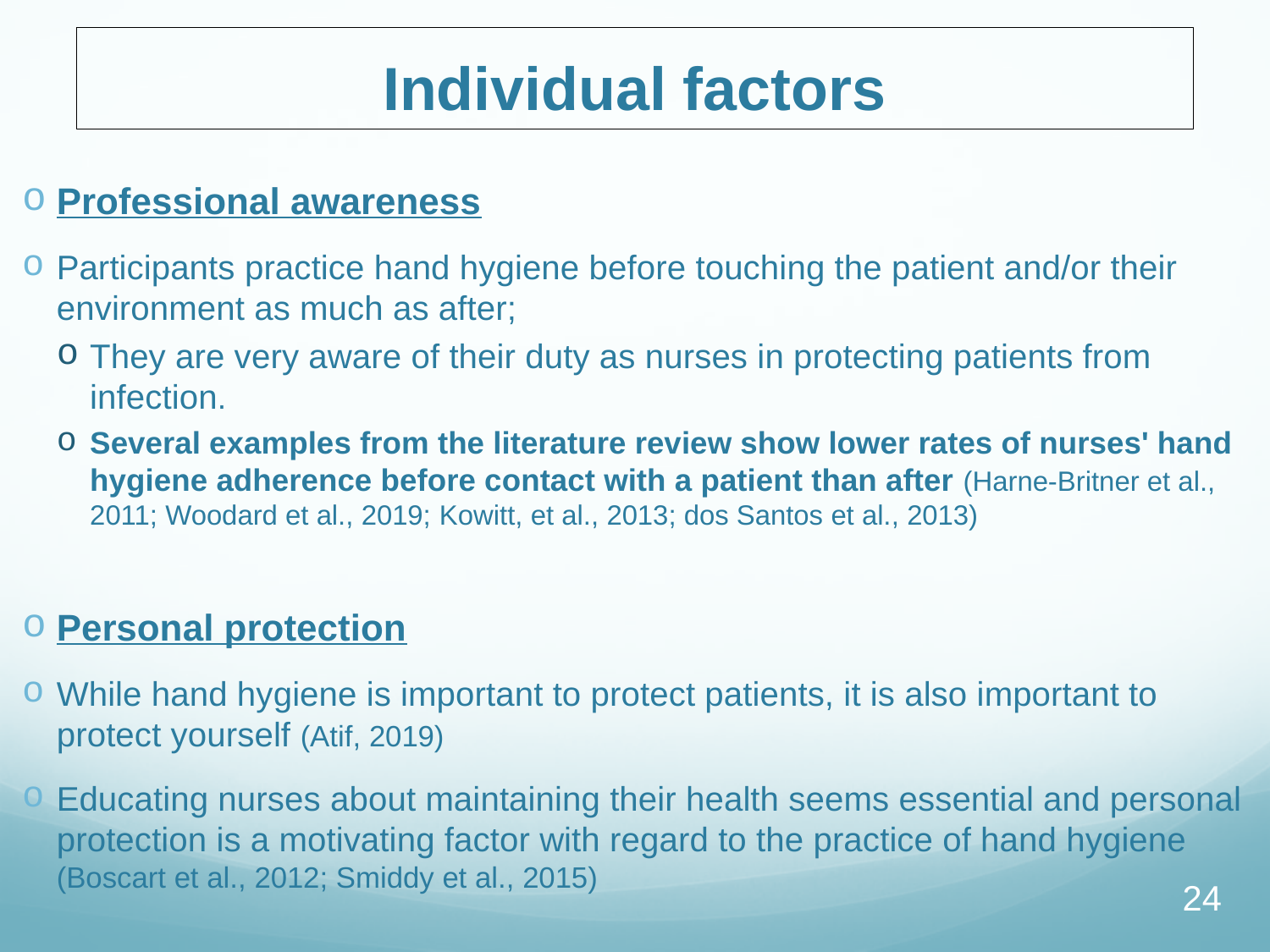

# Individual factors
Professional awareness
Participants practice hand hygiene before touching the patient and/or their environment as much as after;
They are very aware of their duty as nurses in protecting patients from infection.
Several examples from the literature review show lower rates of nurses' hand hygiene adherence before contact with a patient than after (Harne-Britner et al., 2011; Woodard et al., 2019; Kowitt, et al., 2013; dos Santos et al., 2013)

Personal protection
While hand hygiene is important to protect patients, it is also important to protect yourself (Atif, 2019)
Educating nurses about maintaining their health seems essential and personal protection is a motivating factor with regard to the practice of hand hygiene (Boscart et al., 2012; Smiddy et al., 2015)

24